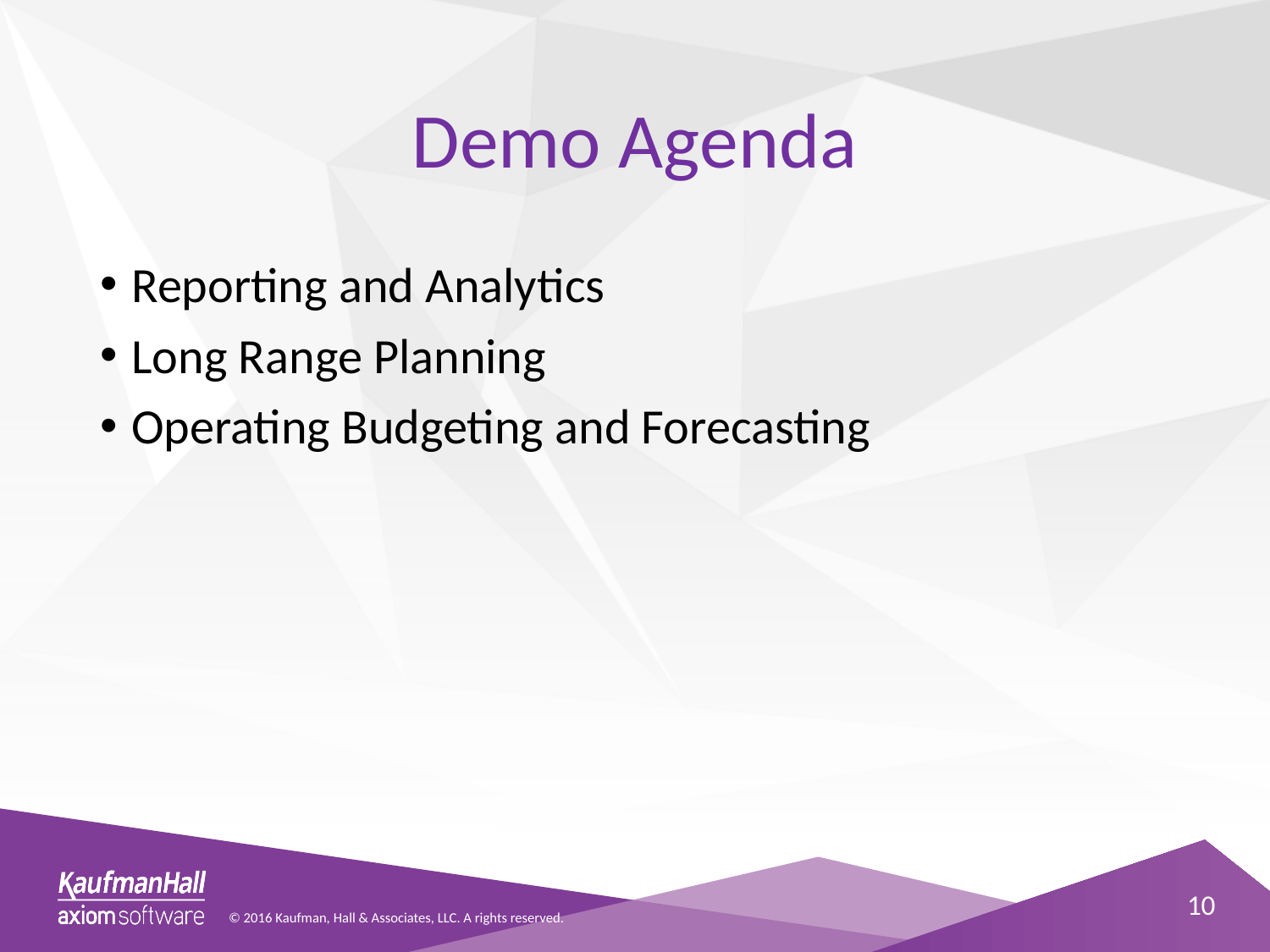

# Demo Agenda
Reporting and Analytics
Long Range Planning
Operating Budgeting and Forecasting